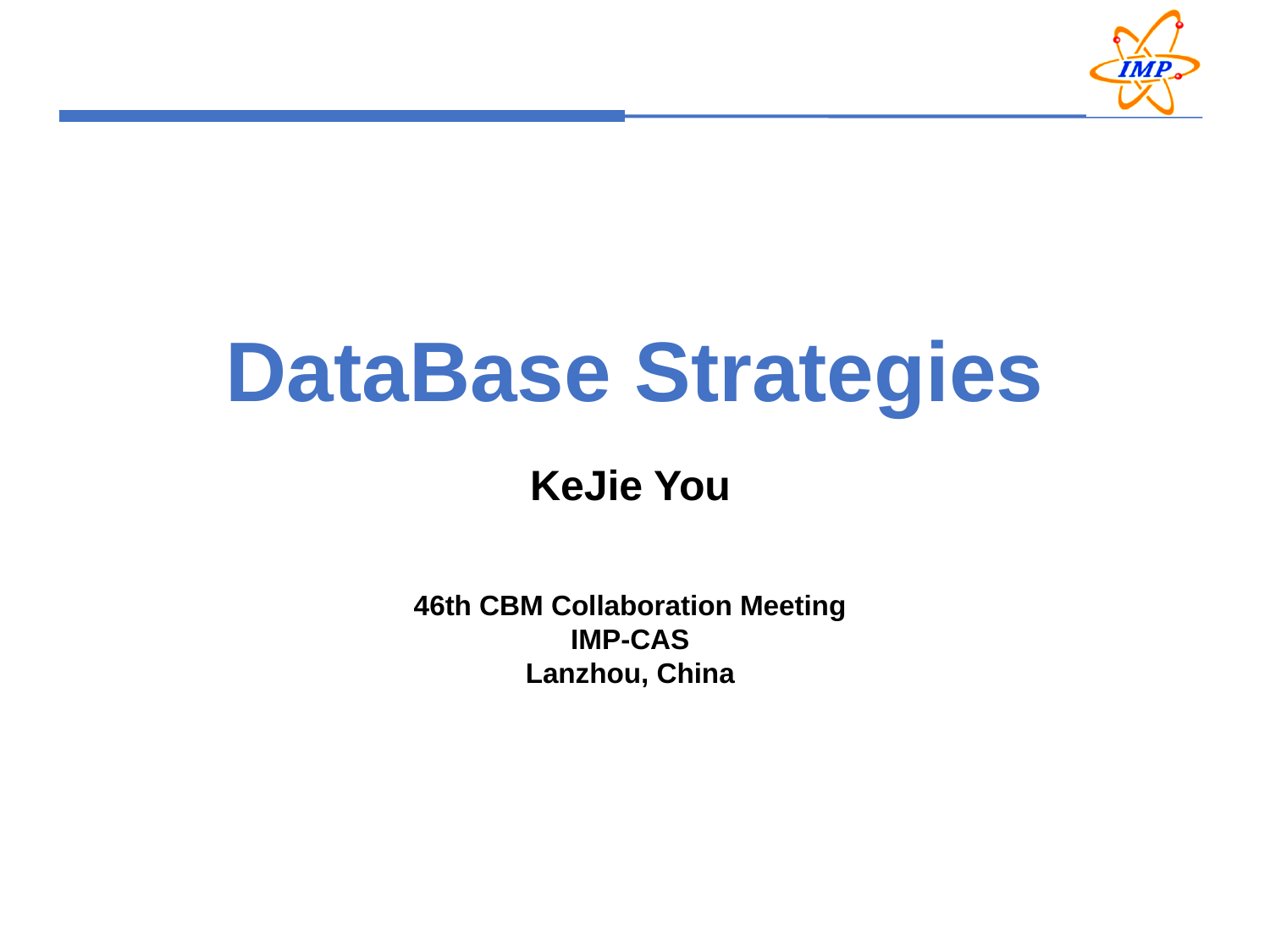

DataBase Strategies
KeJie You
46th CBM Collaboration Meeting
IMP-CAS
Lanzhou, China